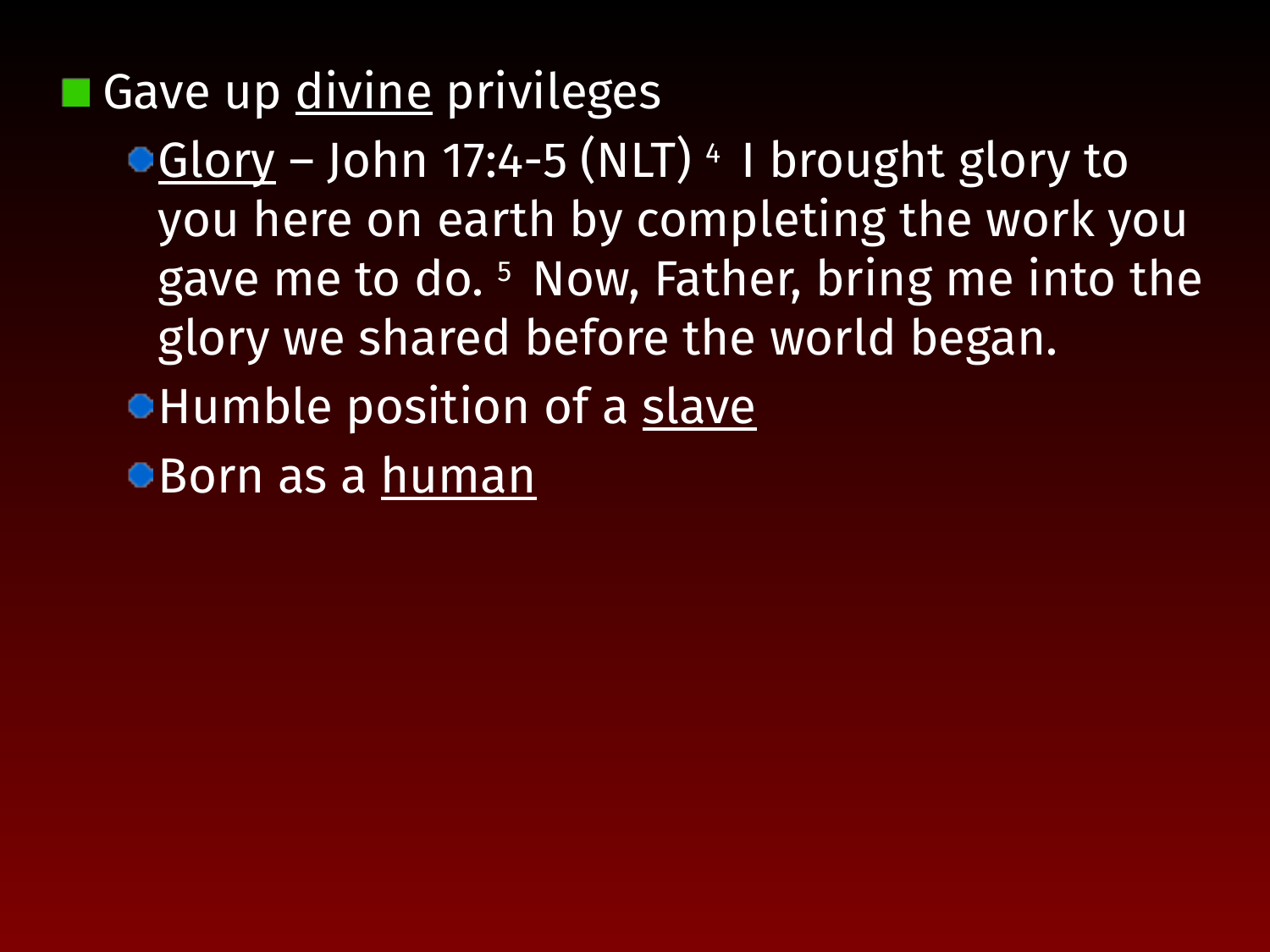

Gave up divine privileges
Glory – John 17:4-5 (NLT) 4  I brought glory to you here on earth by completing the work you gave me to do. 5  Now, Father, bring me into the glory we shared before the world began.
Humble position of a slave
Born as a human